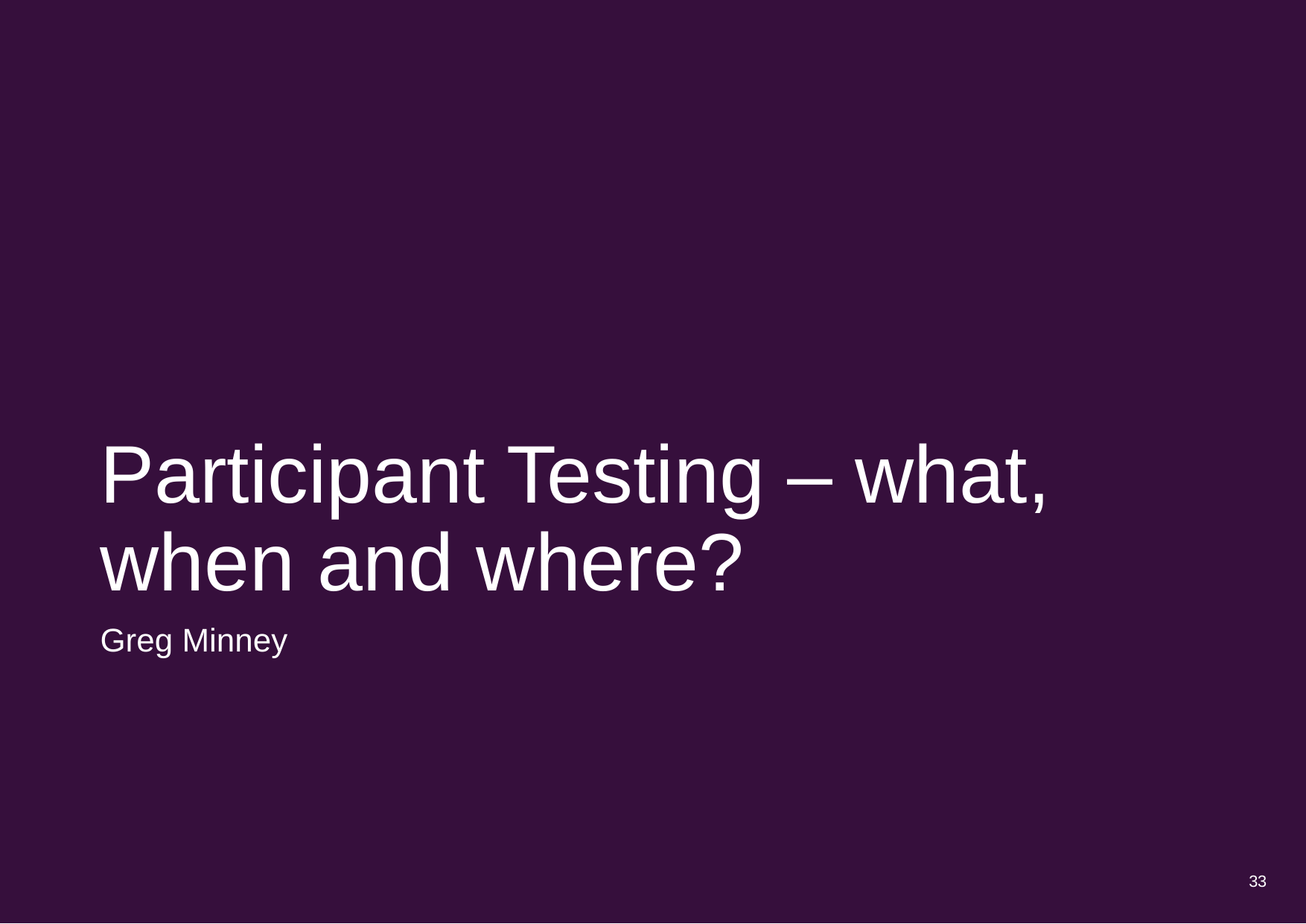

# Participant Testing – what, when and where?
Greg Minney
33